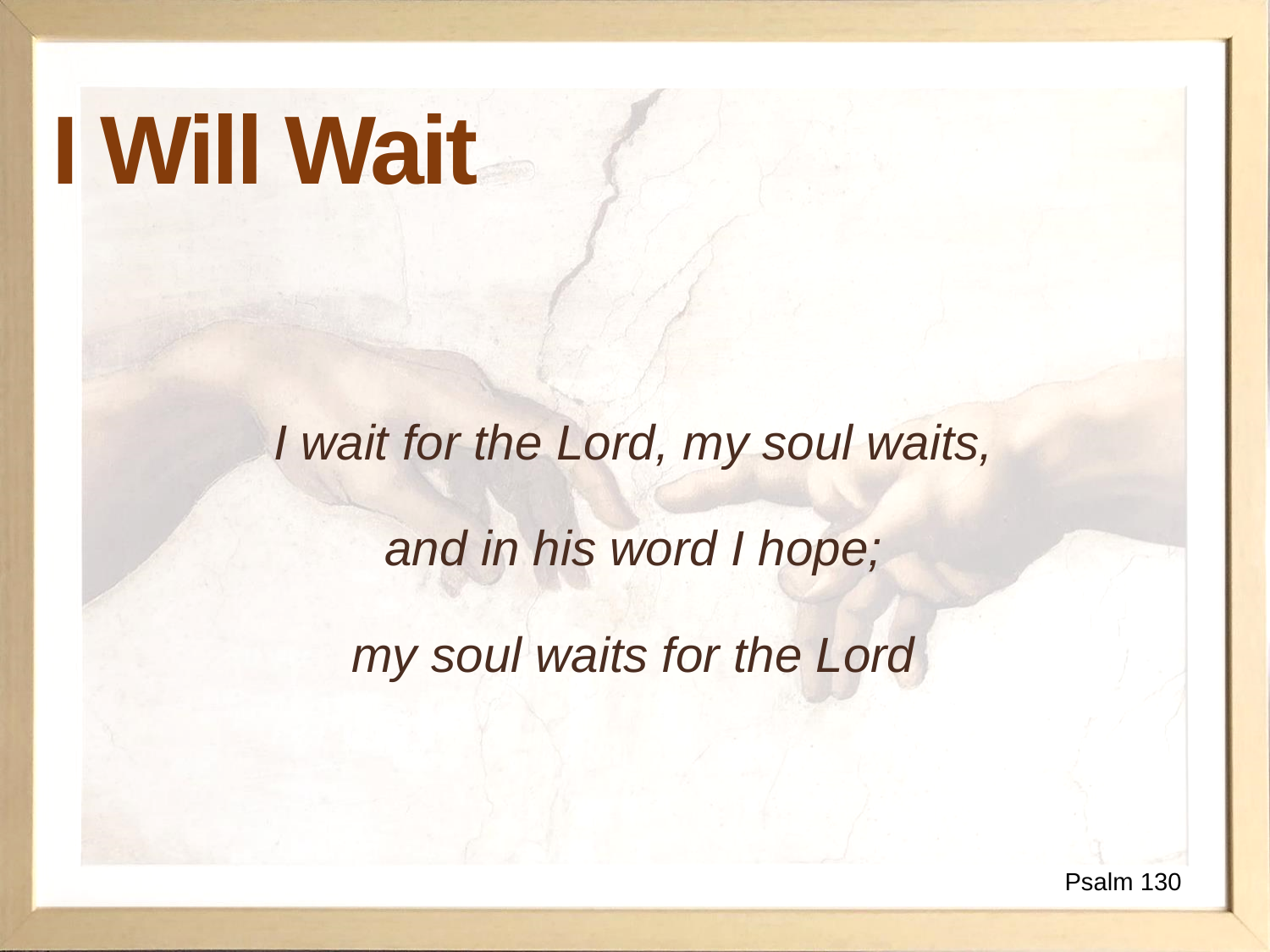

# I Will Wait
I wait for the Lord, my soul waits,
and in his word I hope;
my soul waits for the Lord
Psalm 130